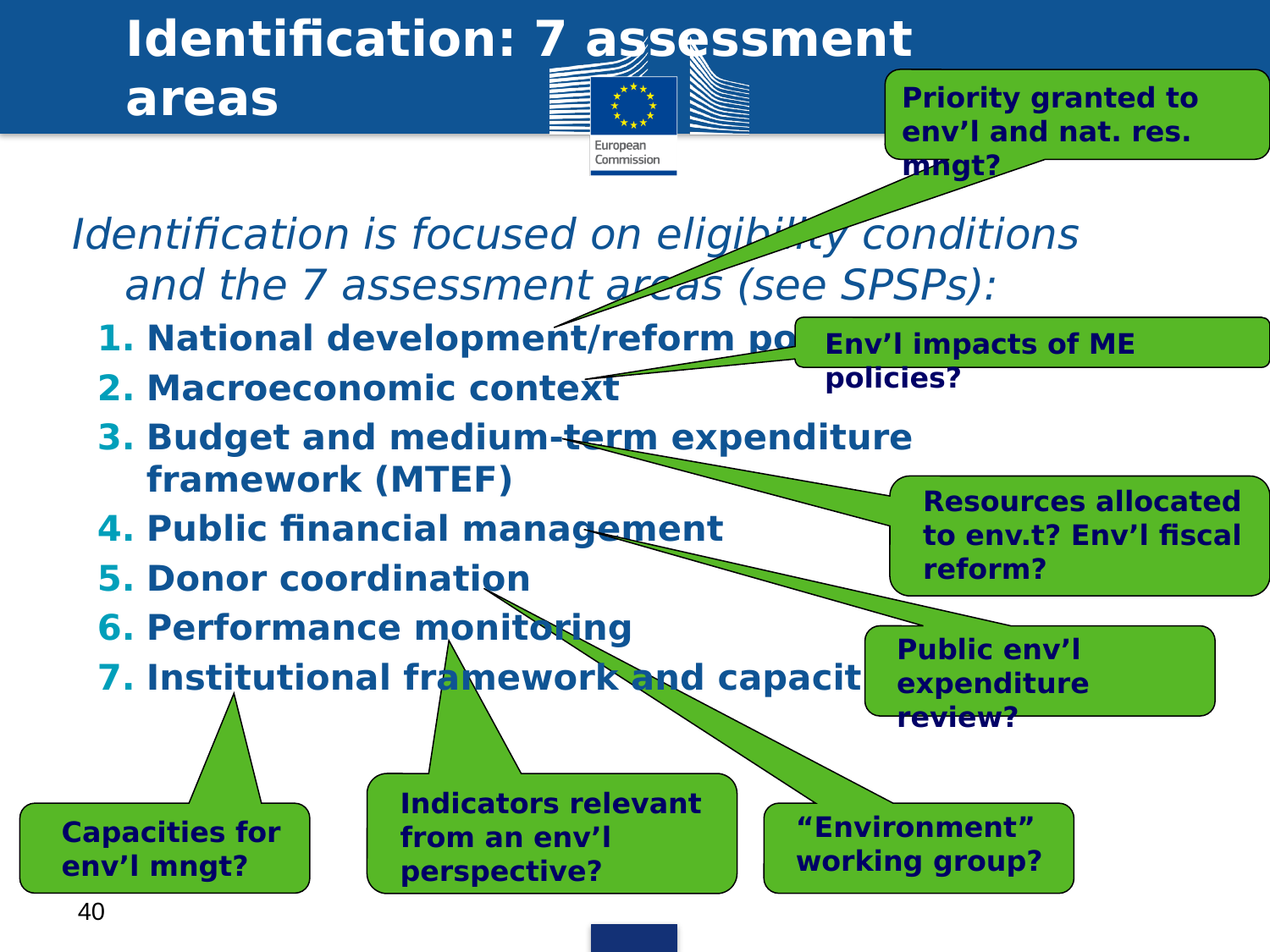

# Identification: 7 assessment areas
Priority granted to env’l and nat. res. mngt?
Identification is focused on eligibility conditions and the 7 assessment areas (see SPSPs):
National development/reform policy/strategy
Macroeconomic context
Budget and medium-term expenditure framework (MTEF)
Public financial management
Donor coordination
Performance monitoring
Institutional framework and capacities
Env’l impacts of ME policies?
Resources allocated to env.t? Env’l fiscal reform?
Public env’l expenditure review?
Indicators relevant from an env’l perspective?
Capacities for env’l mngt?
“Environment” working group?
40